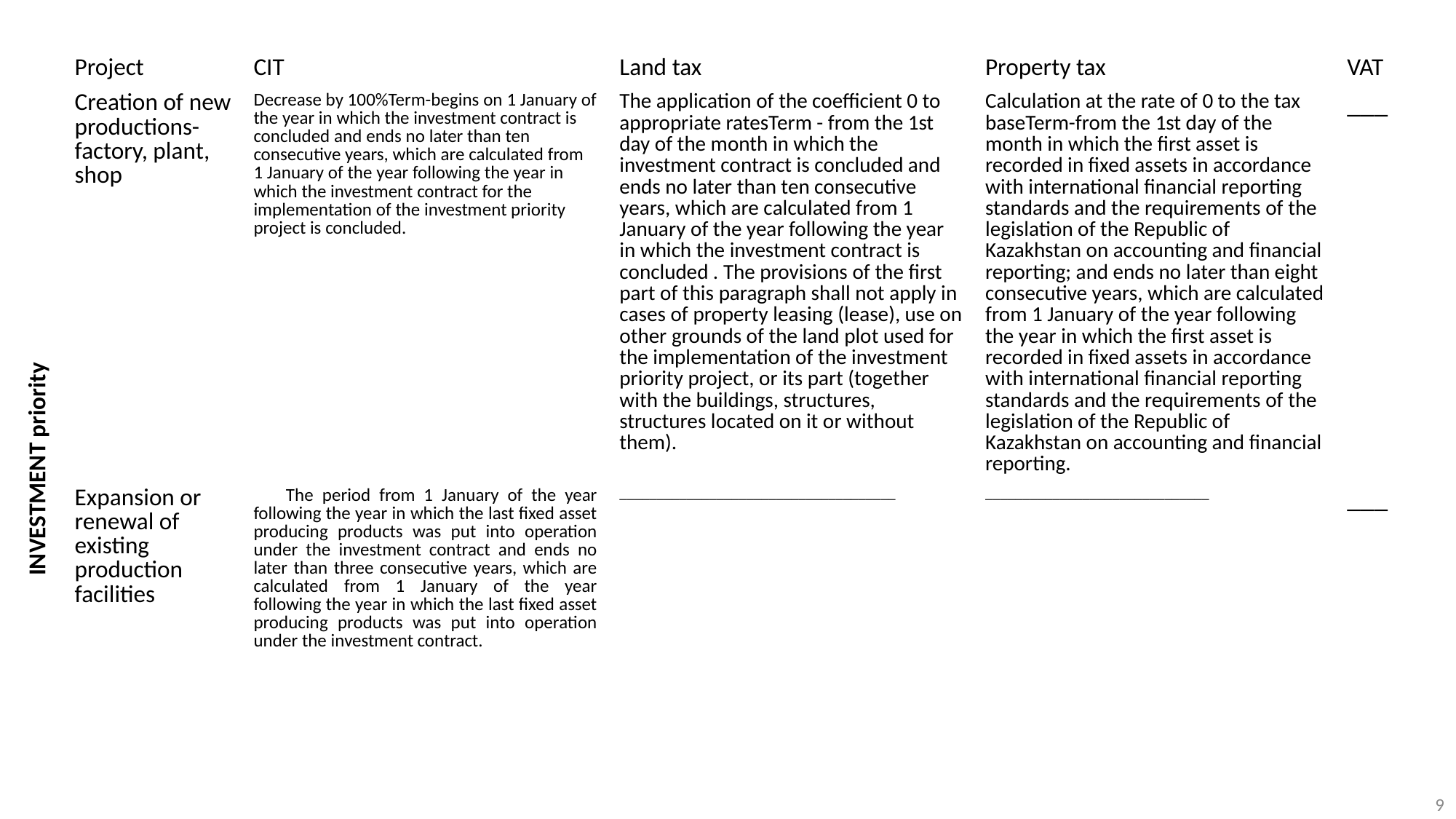

| Project | CIT | Land tax | Property tax | VAT |
| --- | --- | --- | --- | --- |
| Creation of new productions-factory, plant, shop | Decrease by 100%Term-begins on 1 January of the year in which the investment contract is concluded and ends no later than ten consecutive years, which are calculated from 1 January of the year following the year in which the investment contract for the implementation of the investment priority project is concluded. | The application of the coefficient 0 to appropriate ratesTerm - from the 1st day of the month in which the investment contract is concluded and ends no later than ten consecutive years, which are calculated from 1 January of the year following the year in which the investment contract is concluded . The provisions of the first part of this paragraph shall not apply in cases of property leasing (lease), use on other grounds of the land plot used for the implementation of the investment priority project, or its part (together with the buildings, structures, structures located on it or without them). | Calculation at the rate of 0 to the tax baseTerm-from the 1st day of the month in which the first asset is recorded in fixed assets in accordance with international financial reporting standards and the requirements of the legislation of the Republic of Kazakhstan on accounting and financial reporting; and ends no later than eight consecutive years, which are calculated from 1 January of the year following the year in which the first asset is recorded in fixed assets in accordance with international financial reporting standards and the requirements of the legislation of the Republic of Kazakhstan on accounting and financial reporting. | \_\_\_ |
| Expansion or renewal of existing production facilities | The period from 1 January of the year following the year in which the last fixed asset producing products was put into operation under the investment contract and ends no later than three consecutive years, which are calculated from 1 January of the year following the year in which the last fixed asset producing products was put into operation under the investment contract. | \_\_\_\_\_\_\_\_\_\_\_\_\_\_\_\_\_\_\_\_\_\_\_\_\_\_\_\_\_\_\_\_\_\_\_\_\_ | \_\_\_\_\_\_\_\_\_\_\_\_\_\_\_\_\_\_\_\_\_\_\_\_\_\_\_\_\_\_ | \_\_\_ |
INVESTMENT priority
9